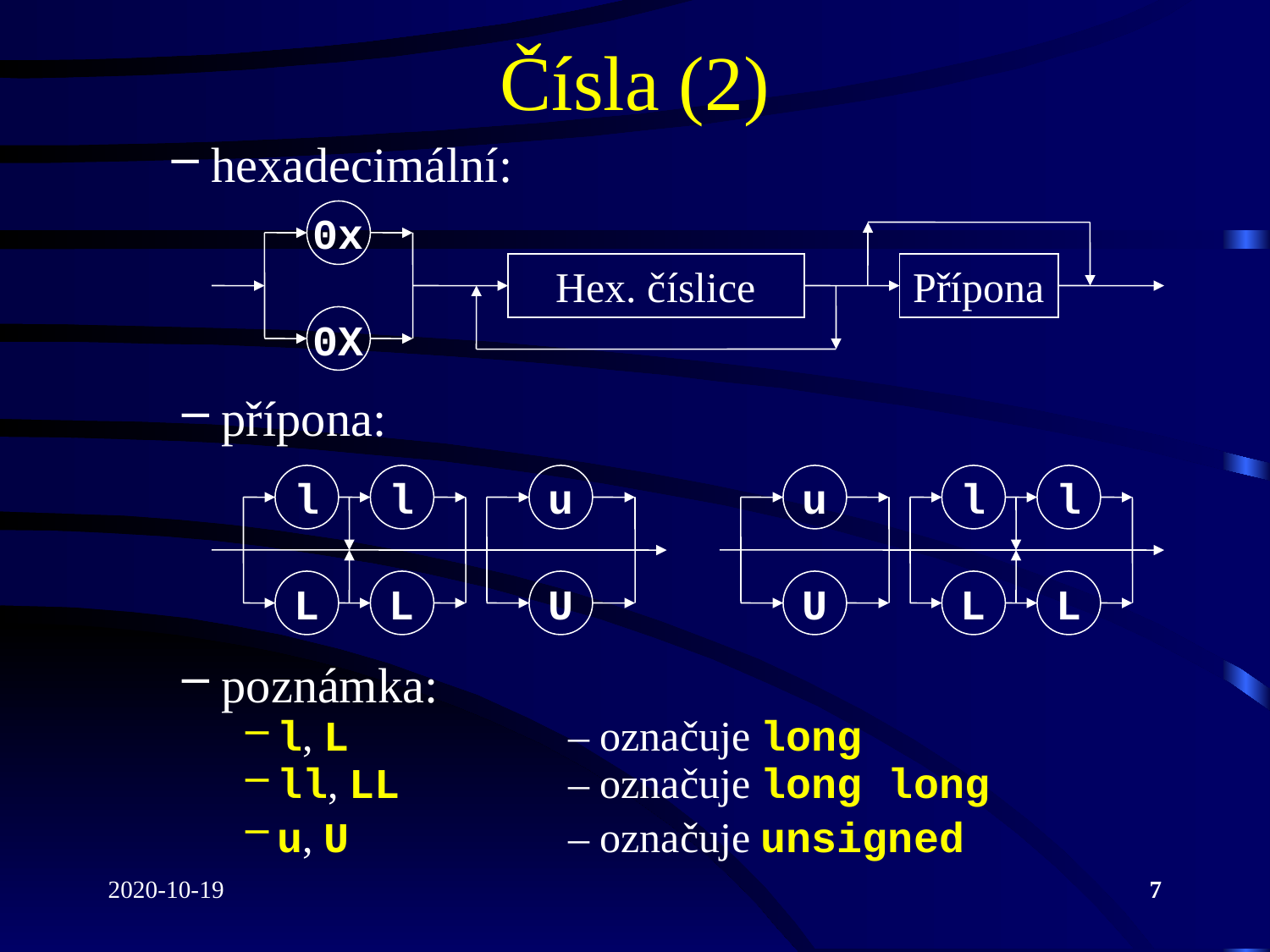

# Čísla (2)
hexadecimální:
0x

Hex. číslice
Přípona

0X

přípona:
l
l
u
u
l
l

L
L
U
U
L
L

poznámka:
l, L 	– označuje long
ll, LL	– označuje long long
u, U 	– označuje unsigned
2020-10-19
7